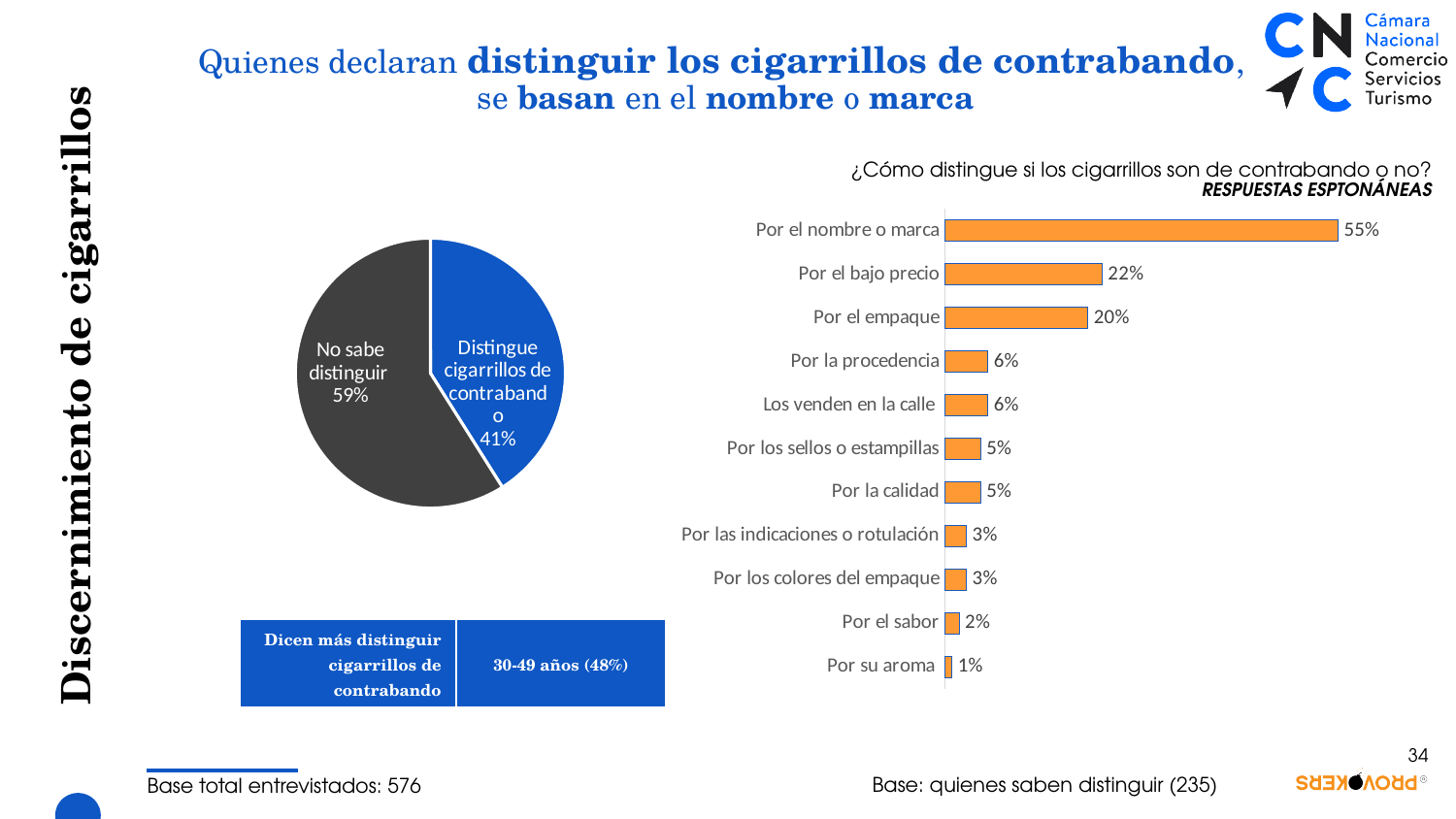

Quienes declaran distinguir los cigarrillos de contrabando,
 se basan en el nombre o marca
¿Cómo distingue si los cigarrillos son de contrabando o no? RESPUESTAS ESPTONÁNEAS

### Chart

| Category | TOTAL |
|---|---|
| Por el nombre o marca | 0.55 |
| Por el bajo precio | 0.22 |
| Por el empaque | 0.2 |
| Por la procedencia | 0.06 |
| Los venden en la calle  | 0.06 |
| Por los sellos o estampillas | 0.05 |
| Por la calidad | 0.05 |
| Por las indicaciones o rotulación | 0.03 |
| Por los colores del empaque | 0.03 |
| Por el sabor | 0.02 |
| Por su aroma  | 0.01 |

### Chart

| Category | Columna1 |
|---|---|
| Distingue cigarrillos de contrabando | 0.41 |
| No sabe distinguir  | 0.5890486079709902 |
# Discernimiento de cigarrillos
| Dicen más distinguir cigarrillos de contrabando | 30-49 años (48%) |
| --- | --- |
34
Base total entrevistados: 576
Base: quienes saben distinguir (235)